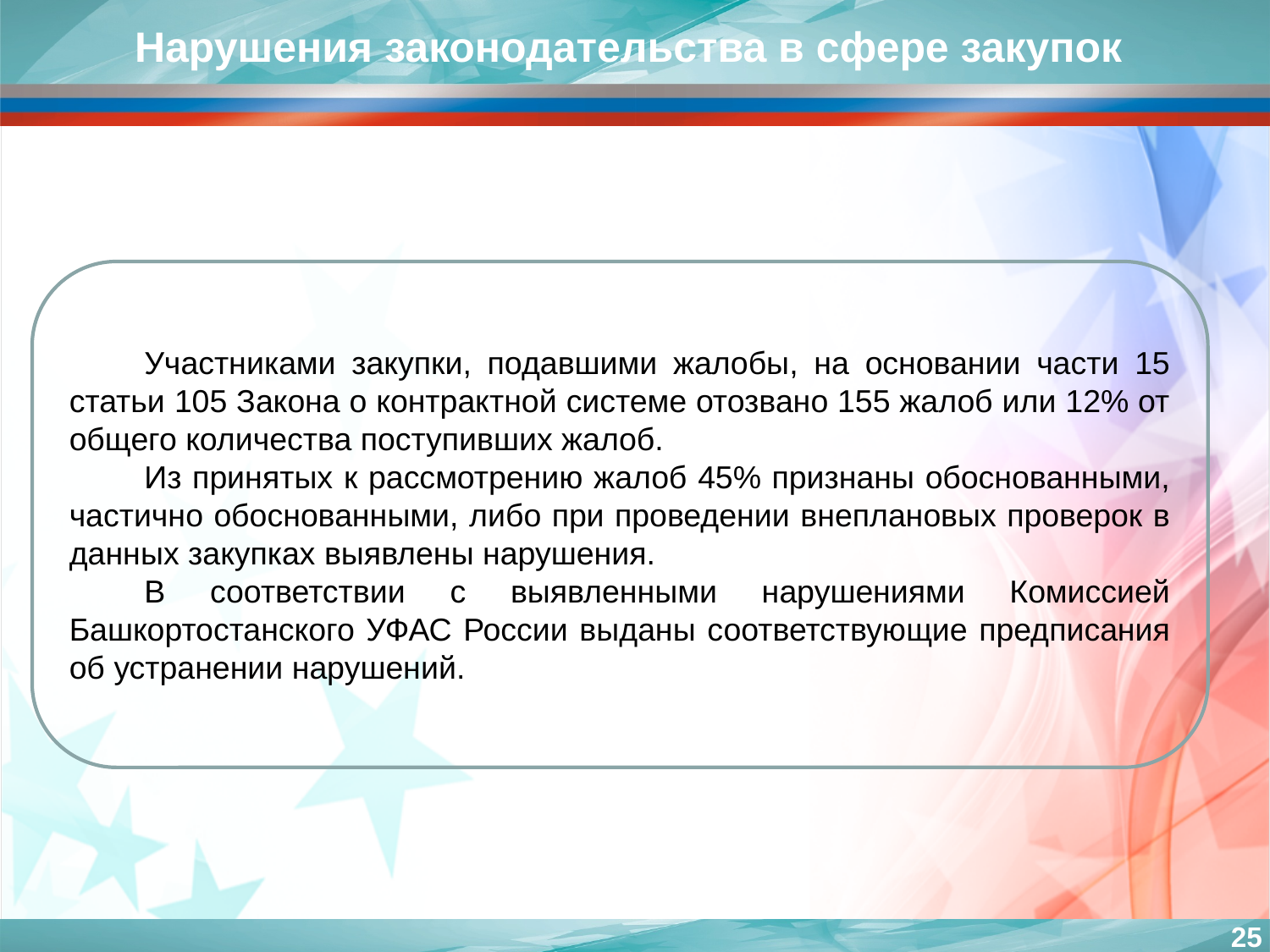

Нарушения законодательства в сфере закупок
Участниками закупки, подавшими жалобы, на основании части 15 статьи 105 Закона о контрактной системе отозвано 155 жалоб или 12% от общего количества поступивших жалоб.
Из принятых к рассмотрению жалоб 45% признаны обоснованными, частично обоснованными, либо при проведении внеплановых проверок в данных закупках выявлены нарушения.
В соответствии с выявленными нарушениями Комиссией Башкортостанского УФАС России выданы соответствующие предписания об устранении нарушений.
25